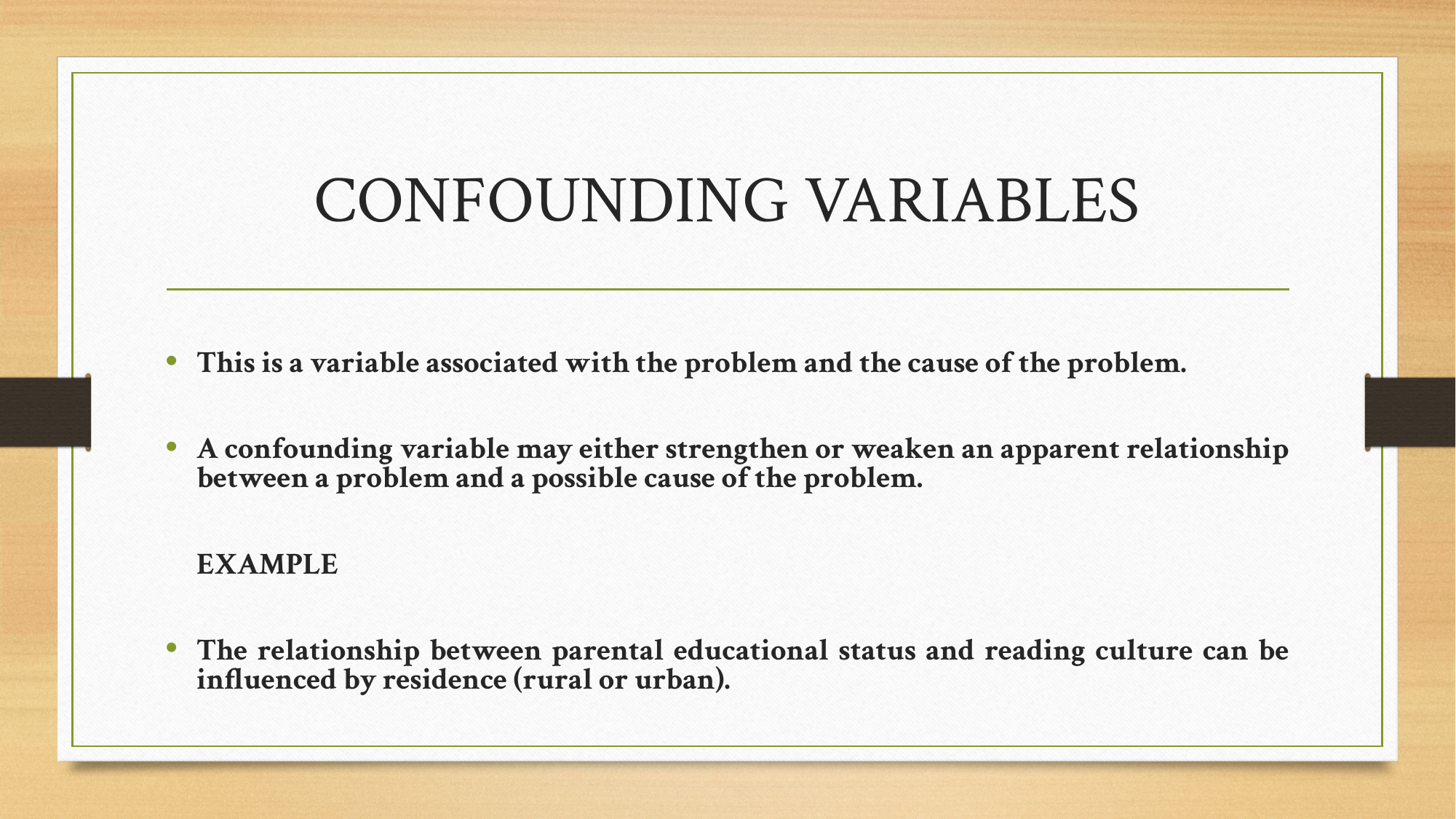

# CONFOUNDING VARIABLES

This is a variable associated with the problem and the cause of the problem.

A confounding variable may either strengthen or weaken an apparent relationship between a problem and a possible cause of the problem.

	EXAMPLE

The relationship between parental educational status and reading culture can be influenced by residence (rural or urban).